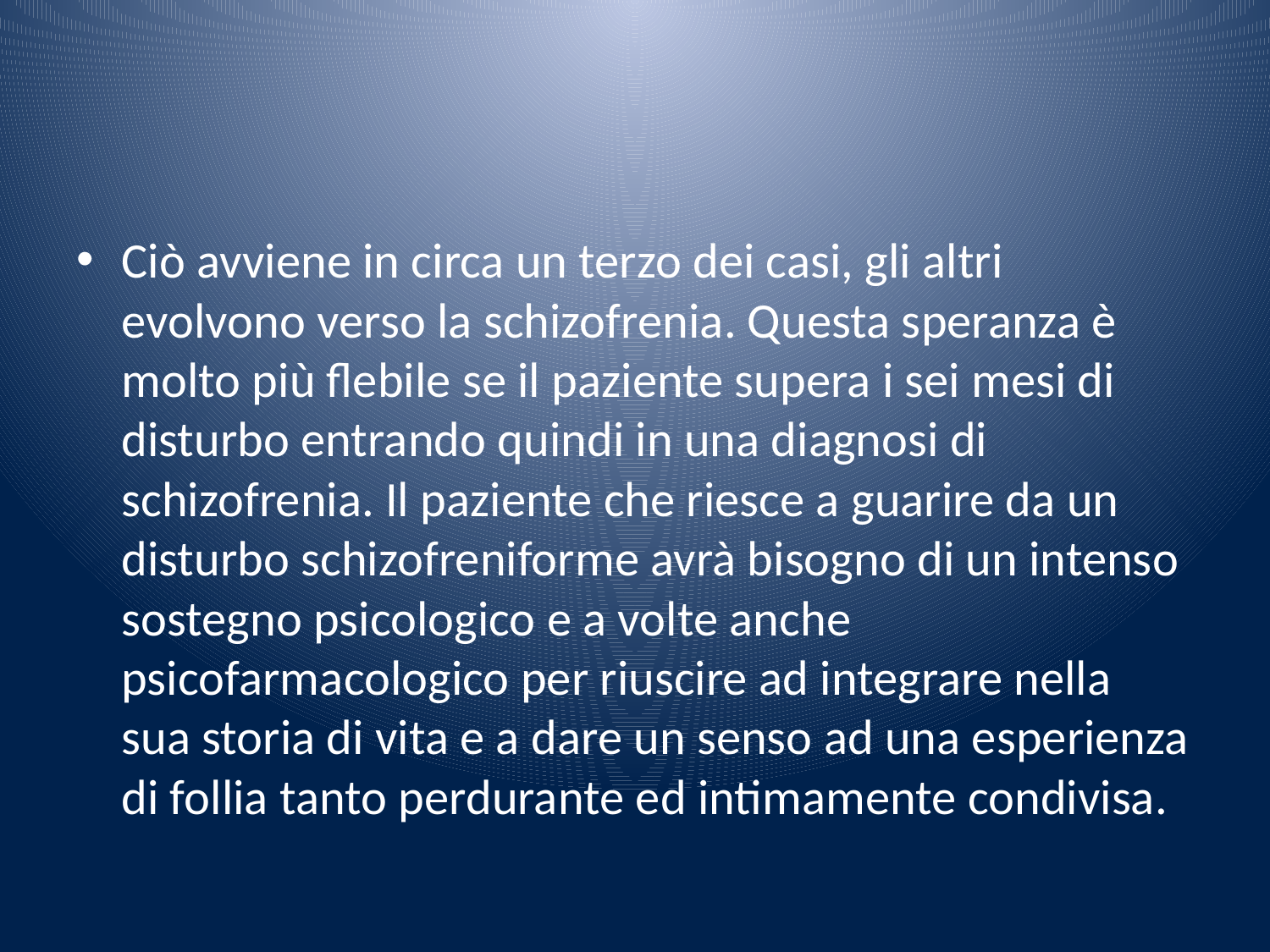

#
Ciò avviene in circa un terzo dei casi, gli altri evolvono verso la schizofrenia. Questa speranza è molto più flebile se il paziente supera i sei mesi di disturbo entrando quindi in una diagnosi di schizofrenia. Il paziente che riesce a guarire da un disturbo schizofreniforme avrà bisogno di un intenso sostegno psicologico e a volte anche psicofarmacologico per riuscire ad integrare nella sua storia di vita e a dare un senso ad una esperienza di follia tanto perdurante ed intimamente condivisa.